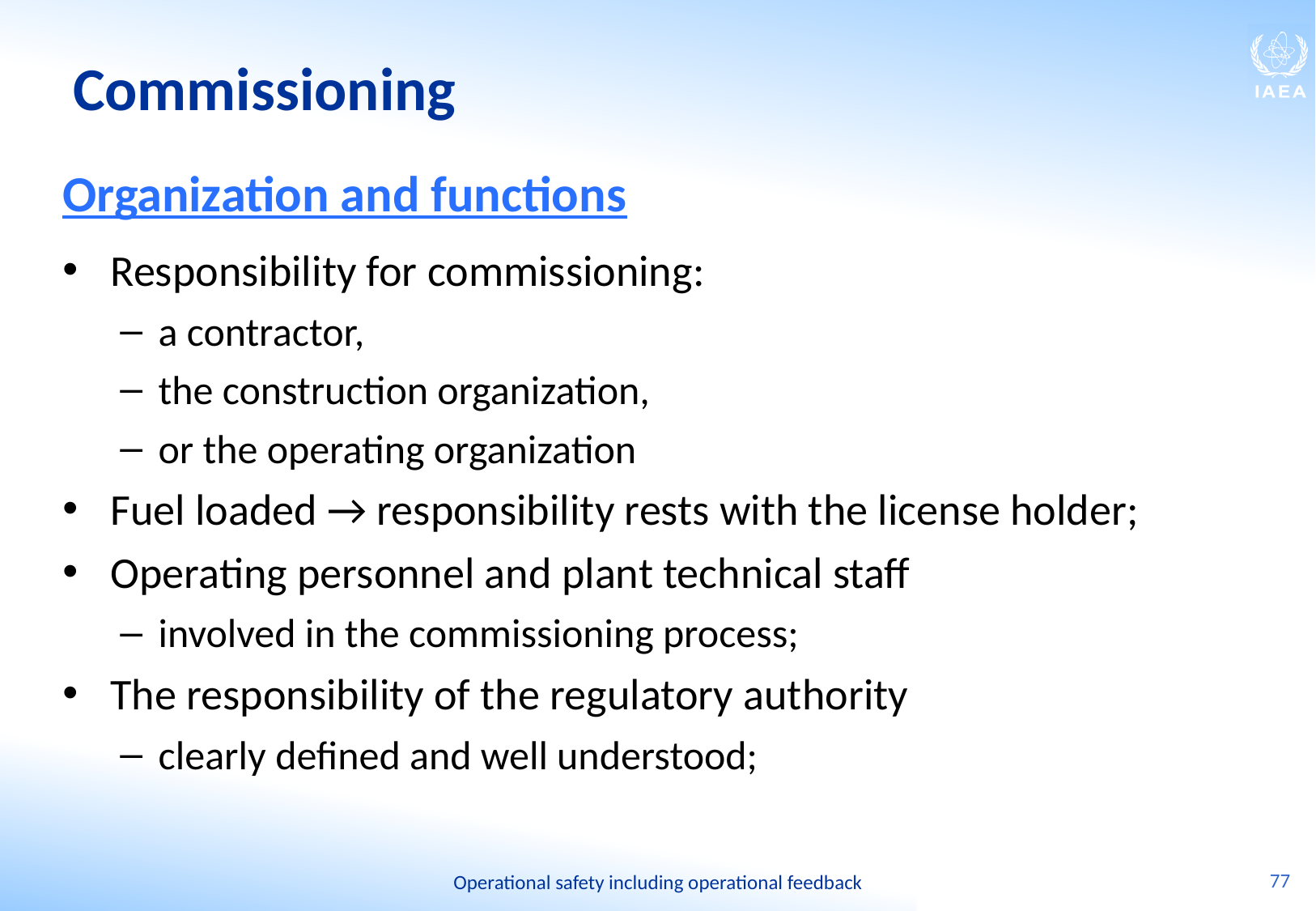

# Commissioning
Organization and functions
Responsibility for commissioning:
a contractor,
the construction organization,
or the operating organization
Fuel loaded → responsibility rests with the license holder;
Operating personnel and plant technical staff
involved in the commissioning process;
The responsibility of the regulatory authority
clearly defined and well understood;
77